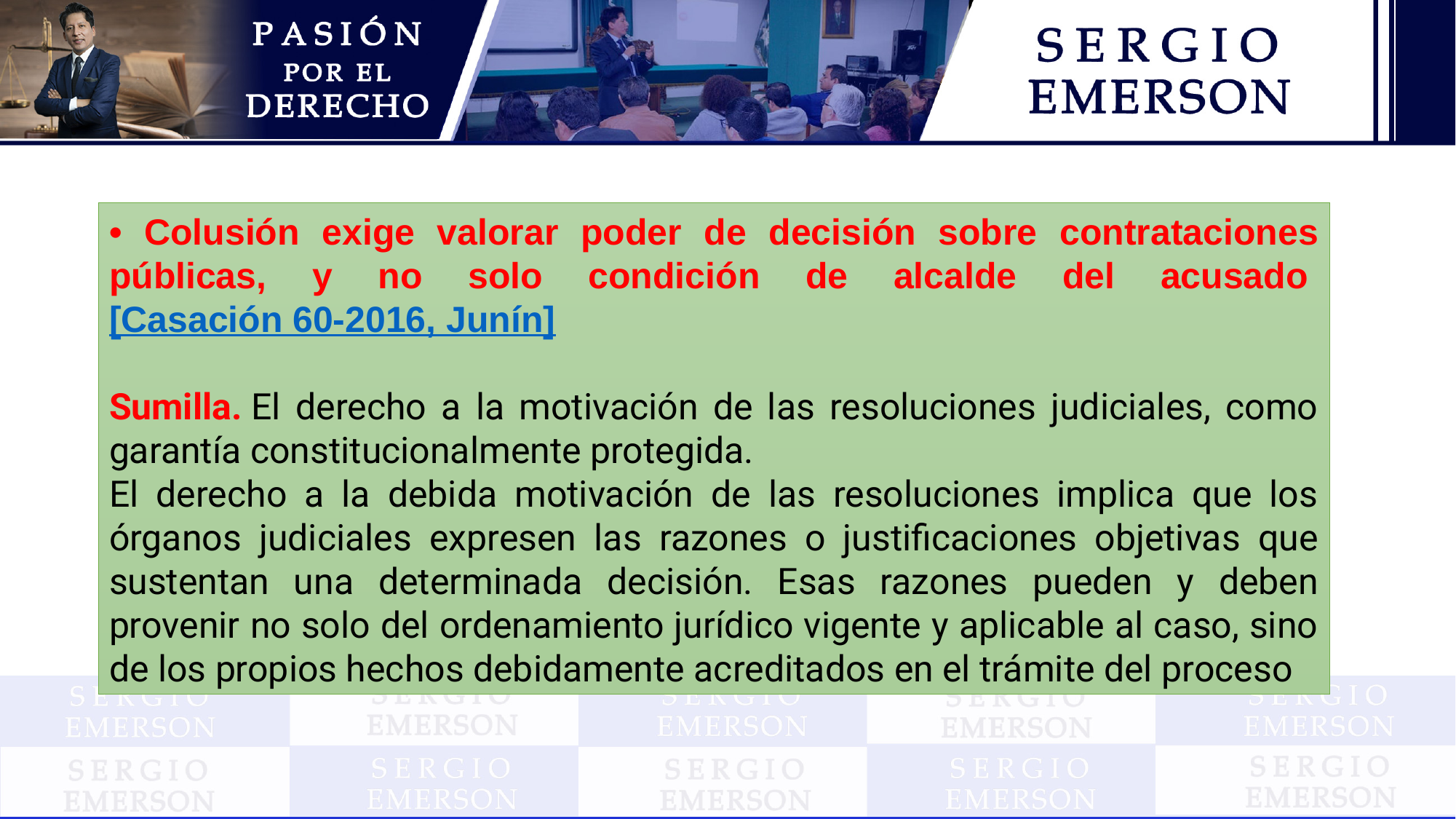

• Colusión exige valorar poder de decisión sobre contrataciones públicas, y no solo condición de alcalde del acusado [Casación 60-2016, Junín]
Sumilla. El derecho a la motivación de las resoluciones judiciales, como garantía constitucionalmente protegida.
El derecho a la debida motivación de las resoluciones implica que los órganos judiciales expresen las razones o justificaciones objetivas que sustentan una determinada decisión. Esas razones pueden y deben provenir no solo del ordenamiento jurídico vigente y aplicable al caso, sino de los propios hechos debidamente acreditados en el trámite del proceso